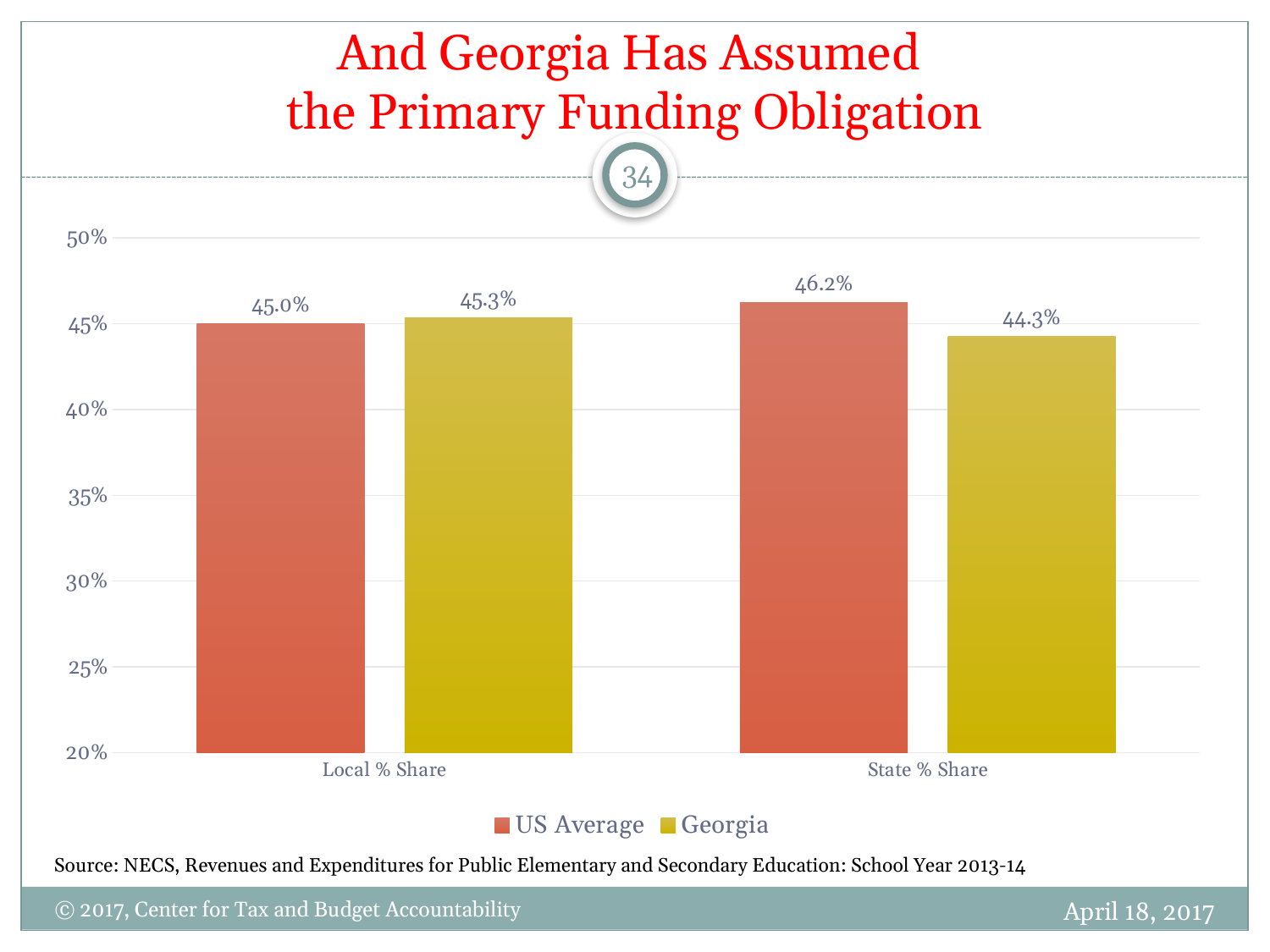

# And Georgia Has Assumed the Primary Funding Obligation
34

### Chart

| Category | US Average | Georgia |
|---|---|---|
| Local % Share | 0.4501013073783555 | 0.45346033327618274 |
| State % Share | 0.4624393615954748 | 0.442660824968931 |
Source: NECS, Revenues and Expenditures for Public Elementary and Secondary Education: School Year 2013-14
April 18, 2017
© 2017, Center for Tax and Budget Accountability